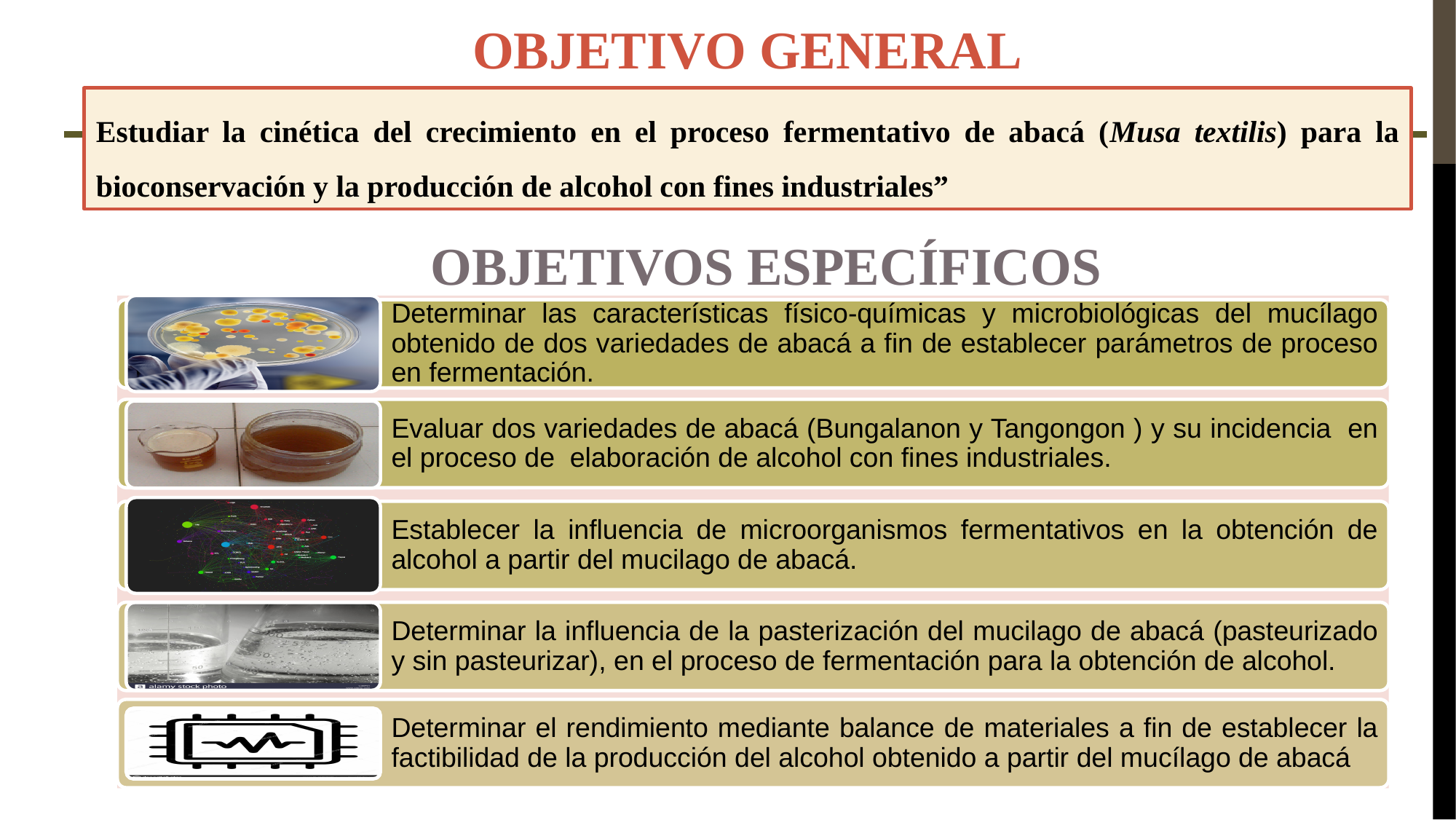

OBJETIVO GENERAL
Estudiar la cinética del crecimiento en el proceso fermentativo de abacá (Musa textilis) para la bioconservación y la producción de alcohol con fines industriales”
OBJETIVOS ESPECÍFICOS
Determinar las características físico-químicas y microbiológicas del mucílago obtenido de dos variedades de abacá a fin de establecer parámetros de proceso en fermentación.
Evaluar dos variedades de abacá (Bungalanon y Tangongon ) y su incidencia  en el proceso de  elaboración de alcohol con fines industriales.
Establecer la influencia de microorganismos fermentativos en la obtención de alcohol a partir del mucilago de abacá.
Determinar la influencia de la pasterización del mucilago de abacá (pasteurizado y sin pasteurizar), en el proceso de fermentación para la obtención de alcohol.
Determinar el rendimiento mediante balance de materiales a fin de establecer la factibilidad de la producción del alcohol obtenido a partir del mucílago de abacá